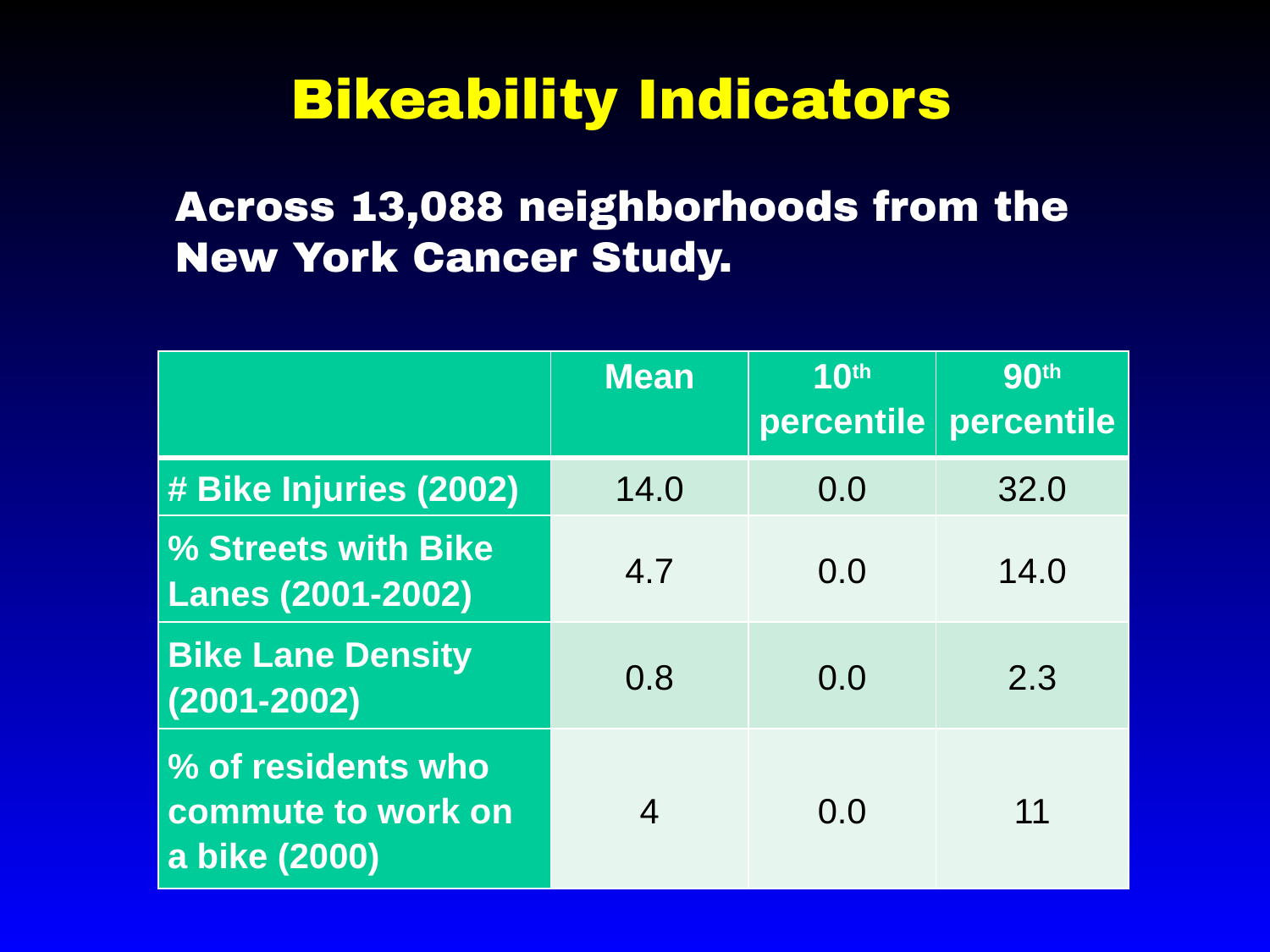

Bikeability Indicators
Across 13,088 neighborhoods from the New York Cancer Study.
|  | Mean | 10th percentile | 90th percentile |
| --- | --- | --- | --- |
| # Bike Injuries (2002) | 14.0 | 0.0 | 32.0 |
| % Streets with Bike Lanes (2001-2002) | 4.7 | 0.0 | 14.0 |
| Bike Lane Density (2001-2002) | 0.8 | 0.0 | 2.3 |
| % of residents who commute to work on a bike (2000) | 4 | 0.0 | 11 |